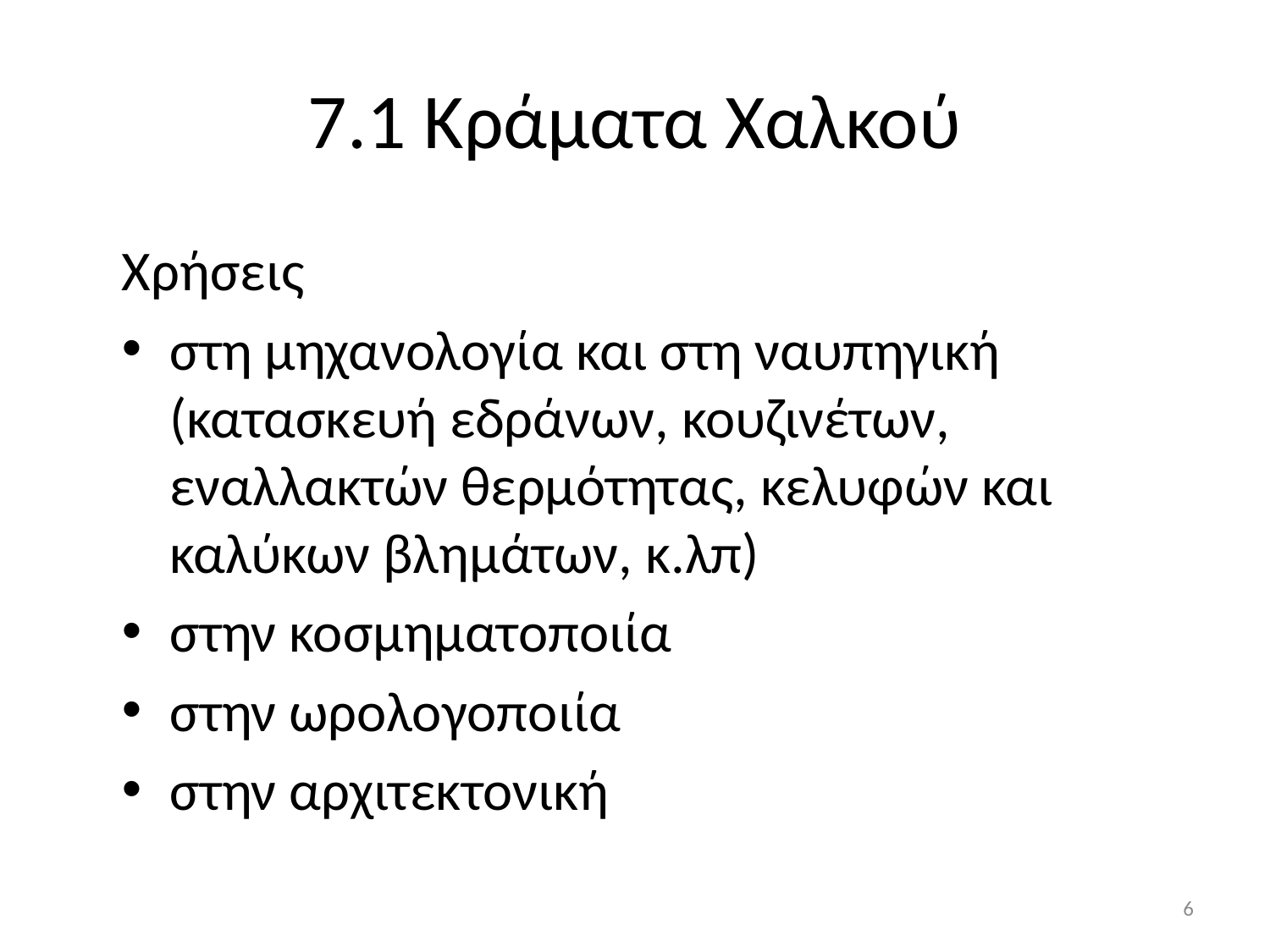

# 7.1 Κράματα Χαλκού
Χρήσεις
στη μηχανολογία και στη ναυπηγική (κατασκευή εδράνων, κουζινέτων, εναλλακτών θερμότητας, κελυφών και καλύκων βλημάτων, κ.λπ)
στην κοσμηματοποιία
στην ωρολογοποιία
στην αρχιτεκτονική
6